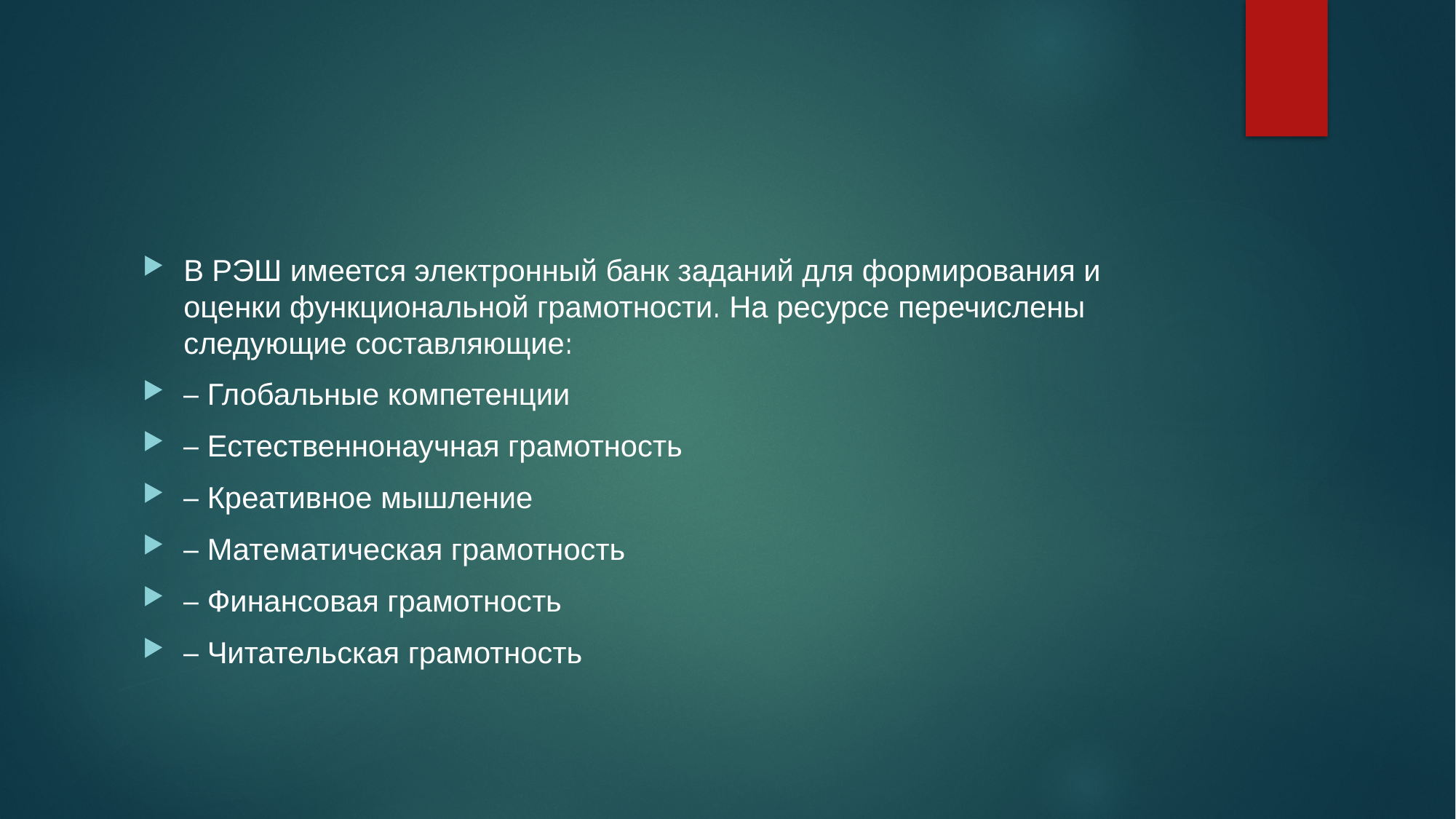

#
В РЭШ имеется электронный банк заданий для формирования и оценки функциональной грамотности. На ресурсе перечислены следующие составляющие:
– Глобальные компетенции
– Естественнонаучная грамотность
– Креативное мышление
– Математическая грамотность
– Финансовая грамотность
– Читательская грамотность